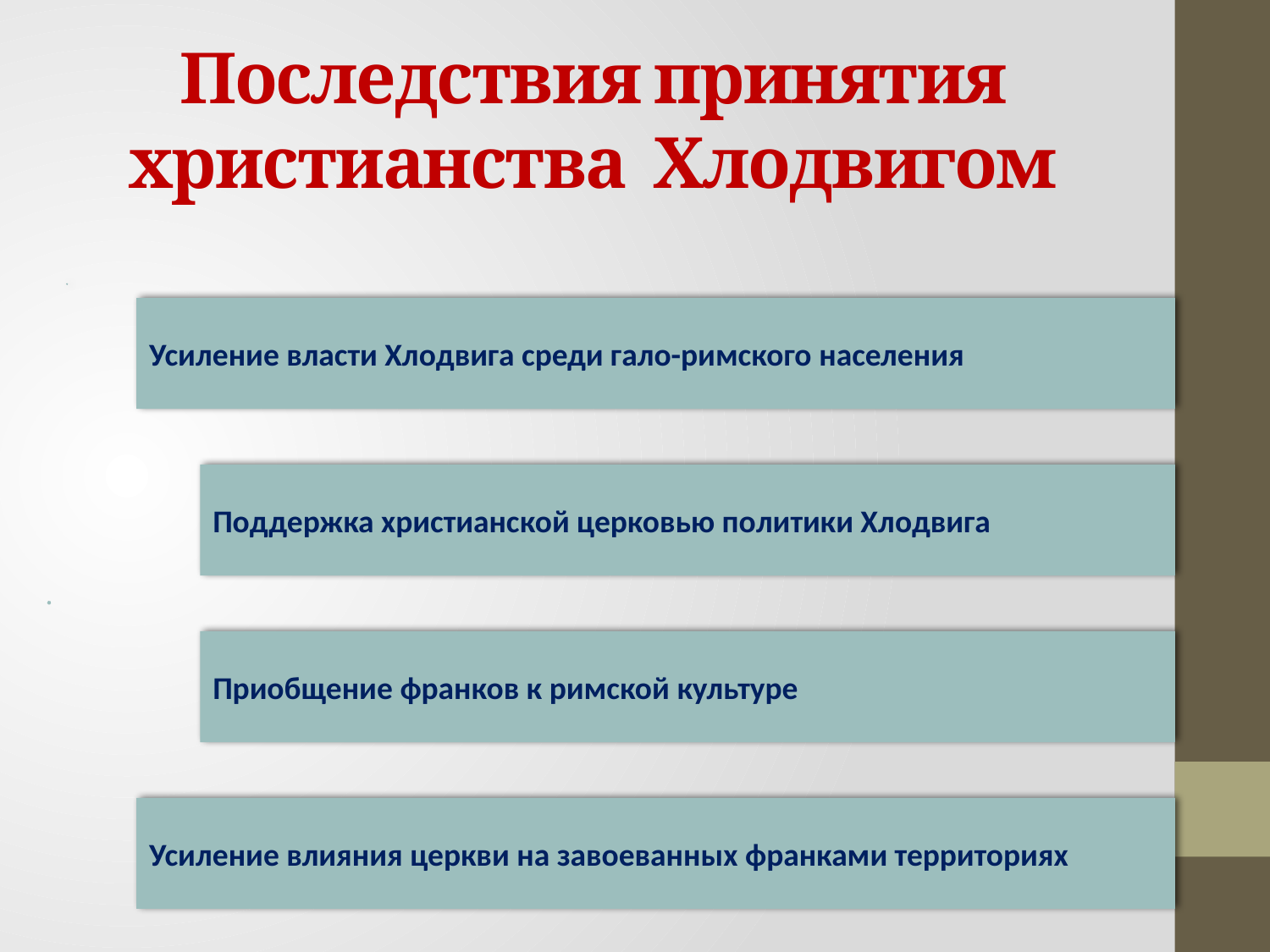

# Последствия принятия христианства  Хлодвигом
Усиление власти Хлодвига среди гало-римского населения
Приобщение франков к римской культуре
Усиление влияния церкви на завоеванных франками территориях
Поддержка христианской церковью политики Хлодвига